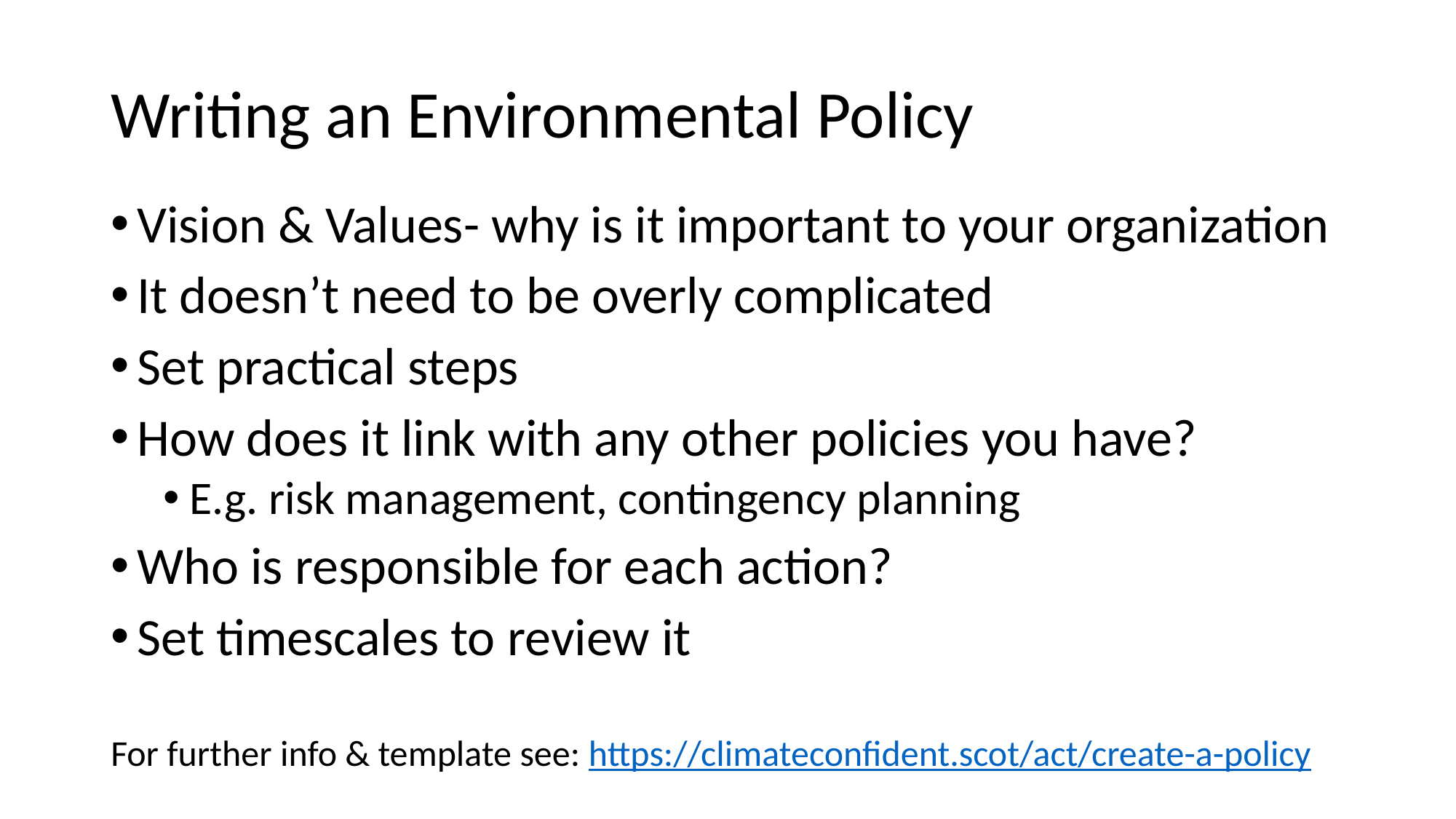

# Writing an Environmental Policy
Vision & Values- why is it important to your organization
It doesn’t need to be overly complicated
Set practical steps
How does it link with any other policies you have?
E.g. risk management, contingency planning
Who is responsible for each action?
Set timescales to review it
For further info & template see: https://climateconfident.scot/act/create-a-policy